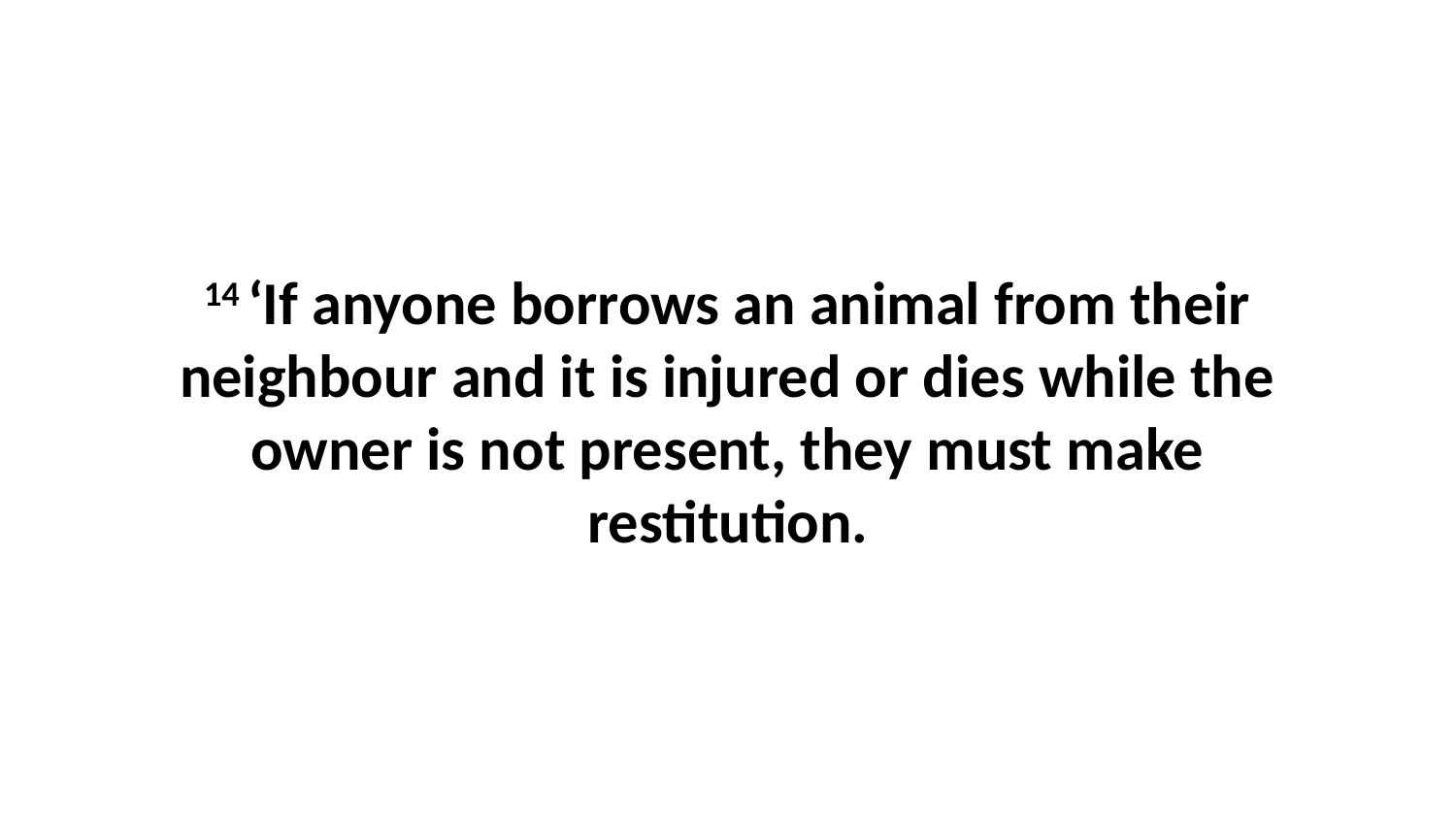

14 ‘If anyone borrows an animal from their neighbour and it is injured or dies while the owner is not present, they must make restitution.